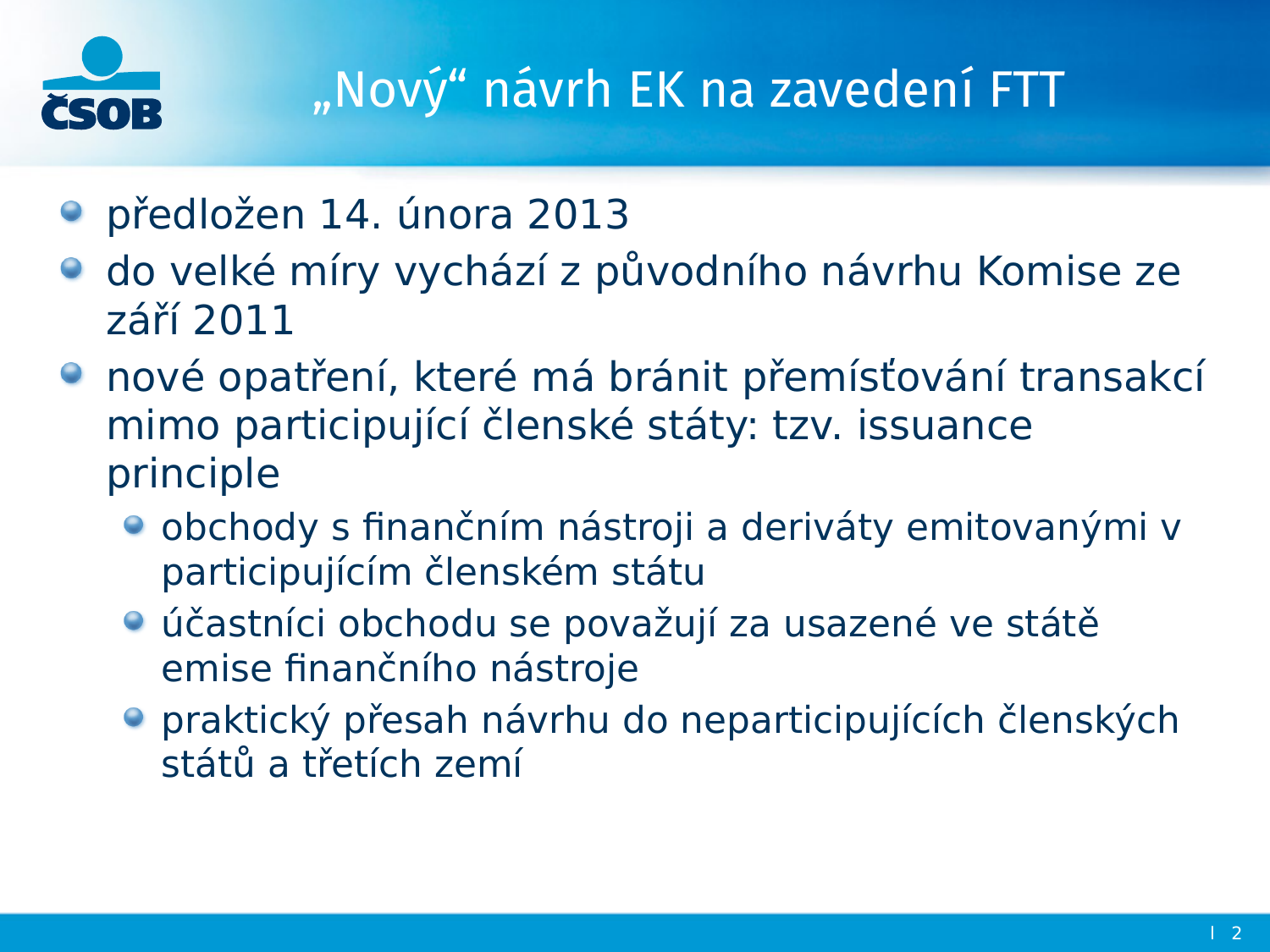

# „Nový“ návrh EK na zavedení FTT
předložen 14. února 2013
do velké míry vychází z původního návrhu Komise ze září 2011
nové opatření, které má bránit přemísťování transakcí mimo participující členské státy: tzv. issuance principle
obchody s finančním nástroji a deriváty emitovanými v participujícím členském státu
účastníci obchodu se považují za usazené ve státě emise finančního nástroje
praktický přesah návrhu do neparticipujících členských států a třetích zemí
l   2